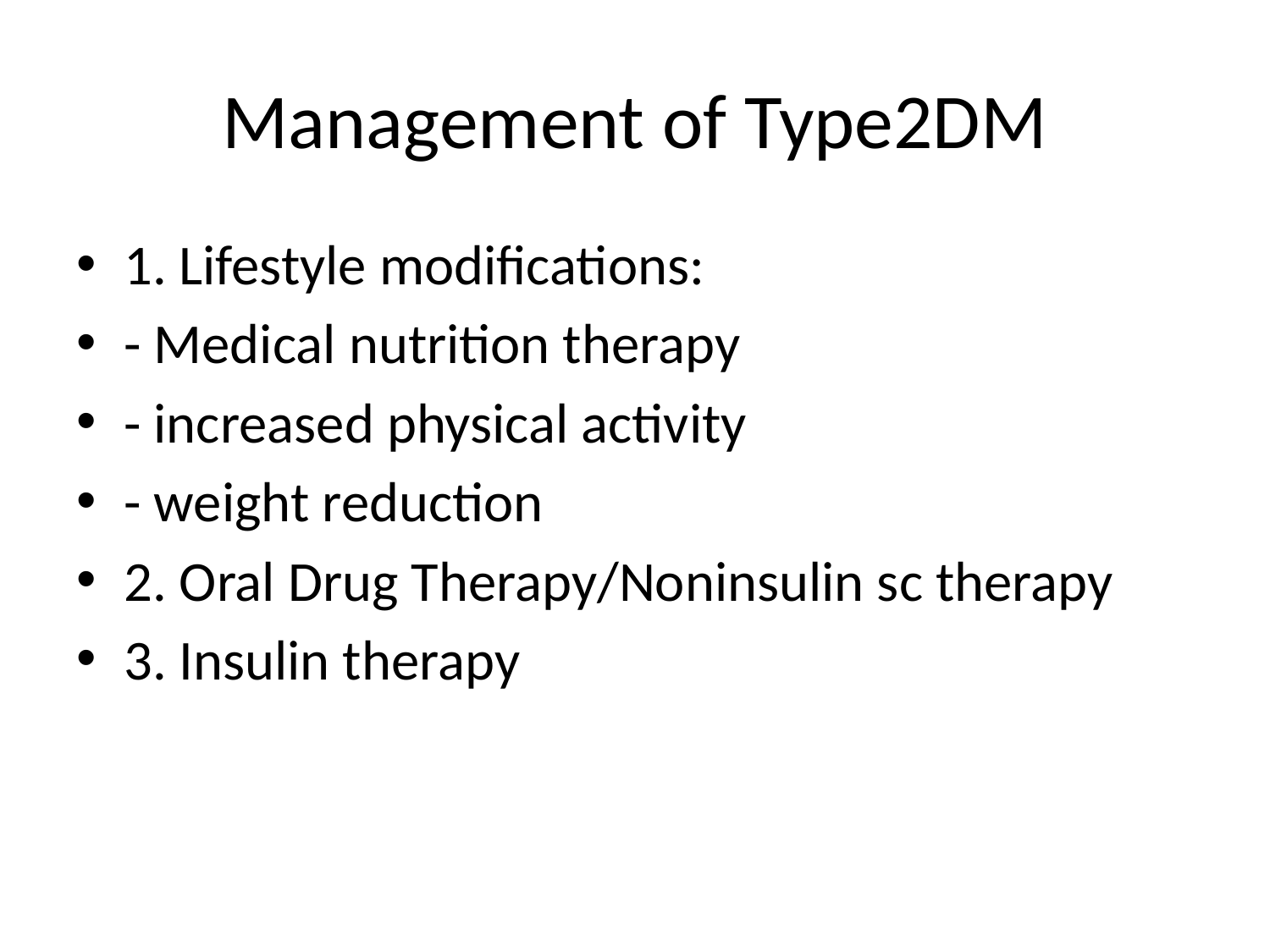

# Management of Type2DM
1. Lifestyle modifications:
- Medical nutrition therapy
- increased physical activity
- weight reduction
2. Oral Drug Therapy/Noninsulin sc therapy
3. Insulin therapy